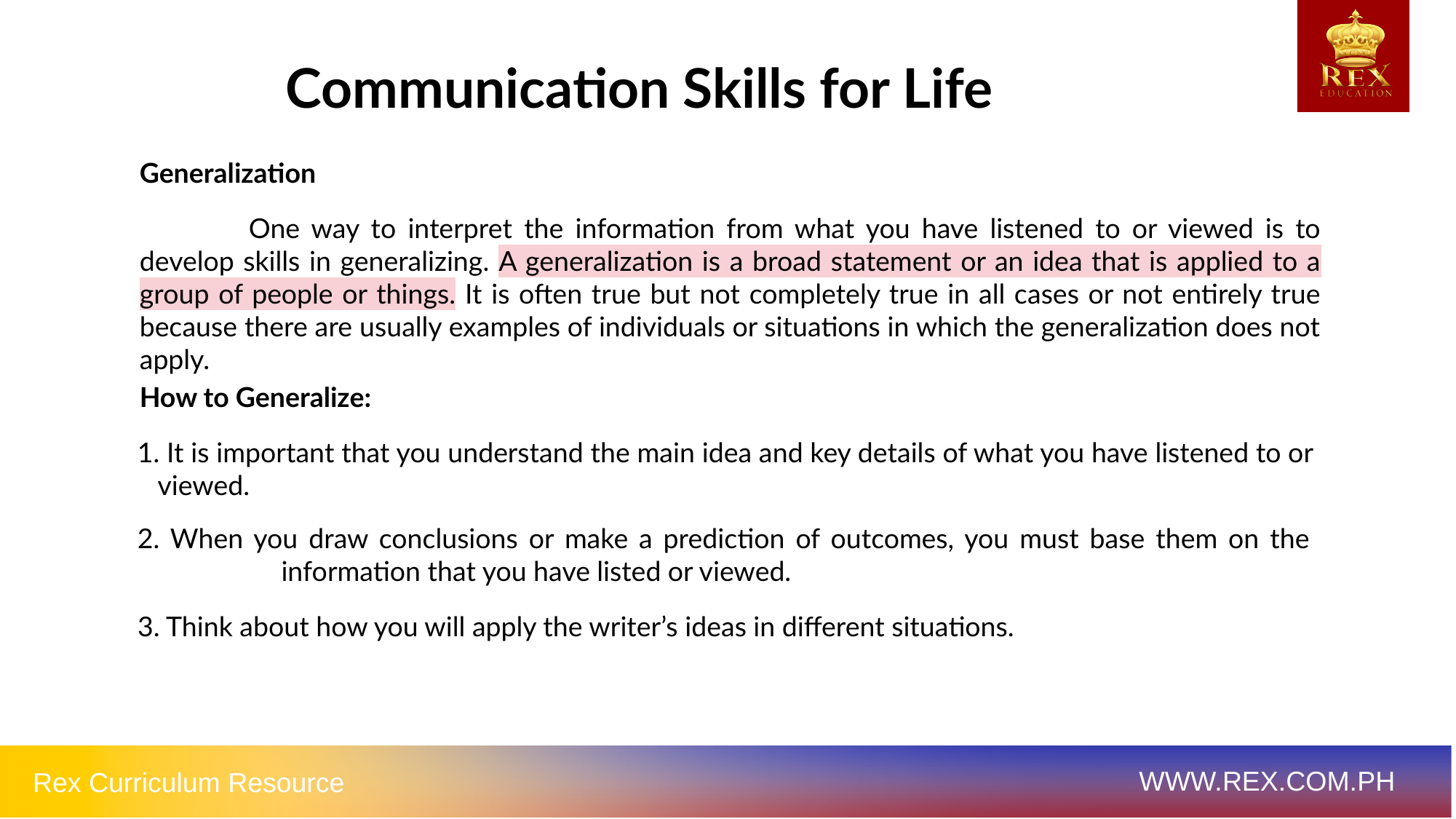

Communication Skills for Life
Generalization
	One way to interpret the information from what you have listened to or viewed is to develop skills in generalizing. A generalization is a broad statement or an idea that is applied to a group of people or things. It is often true but not completely true in all cases or not entirely true because there are usually examples of individuals or situations in which the generalization does not apply.
How to Generalize:
1. It is important that you understand the main idea and key details of what you have listened to or     viewed.
2. When you draw conclusions or make a prediction of outcomes, you must base them on the  	     information that you have listed or viewed.
3. Think about how you will apply the writer’s ideas in different situations.